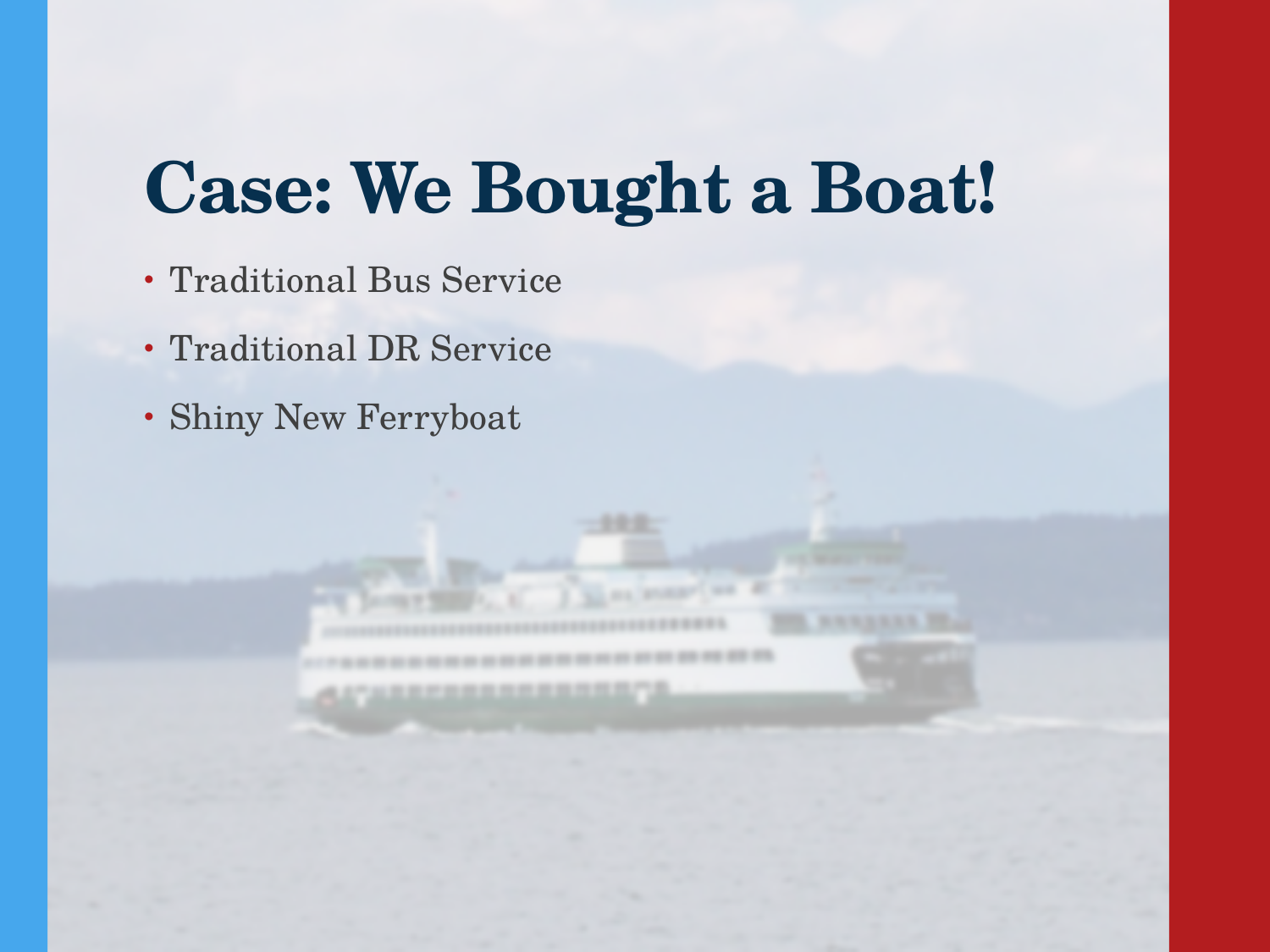

# Case: We Bought a Boat!
Traditional Bus Service
Traditional DR Service
Shiny New Ferryboat